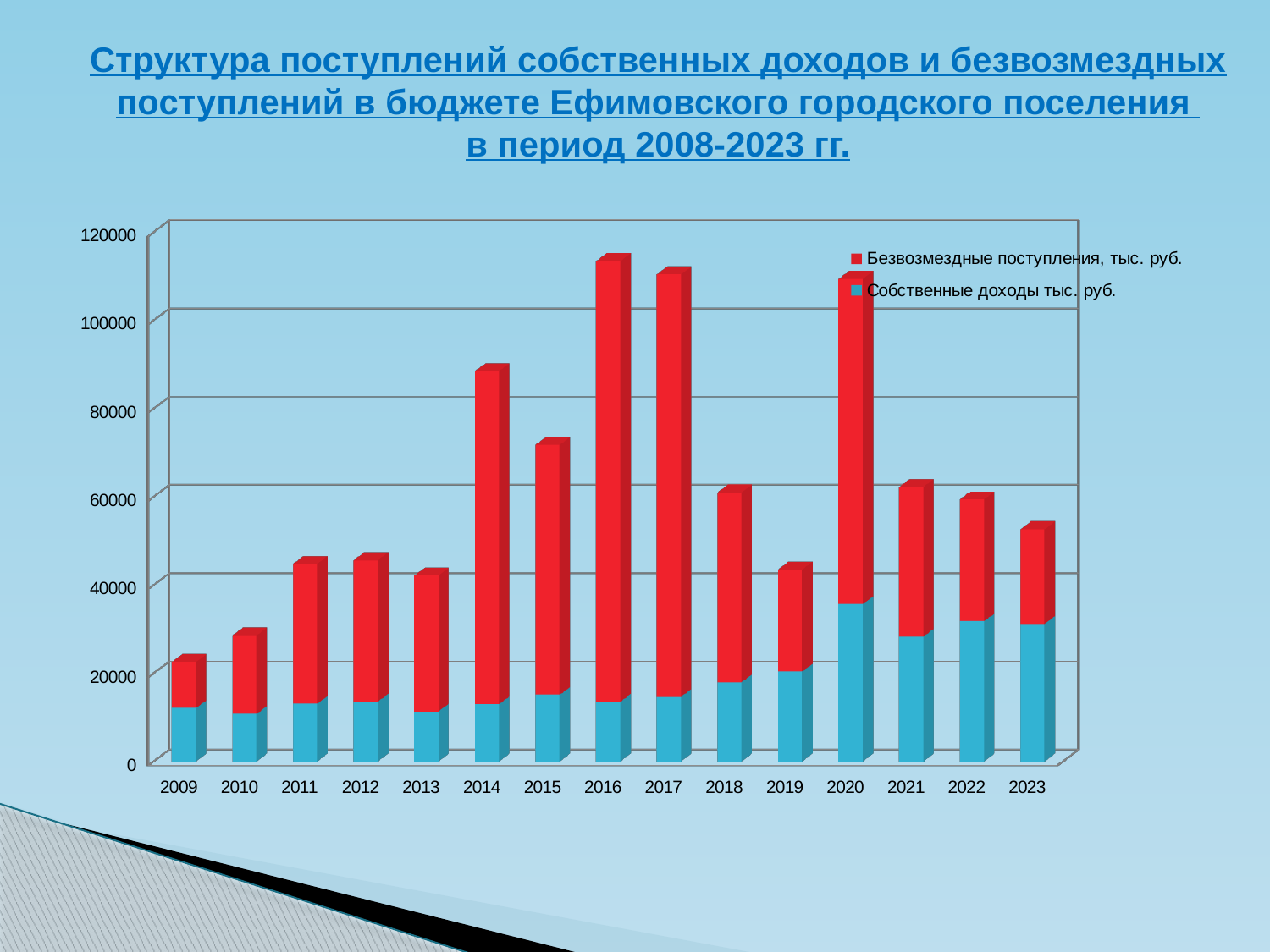

# Структура поступлений собственных доходов и безвозмездных поступлений в бюджете Ефимовского городского поселения в период 2008-2023 гг.

[unsupported chart]